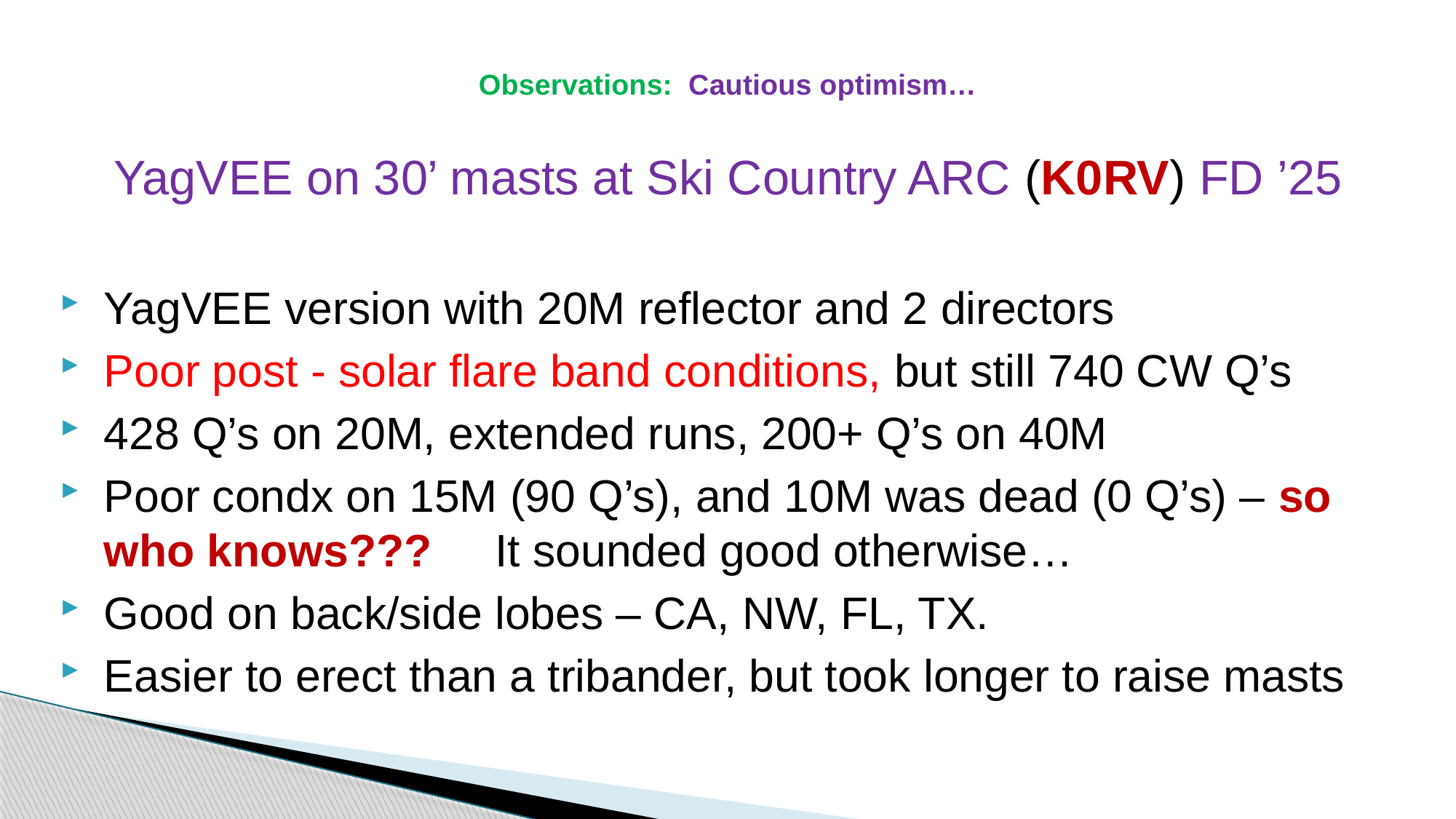

# Observations:  Cautious optimism…
    YagVEE on 30’ masts at Ski Country ARC (K0RV) FD ’25

YagVEE version with 20M reflector and 2 directors
Poor post - solar flare band conditions, but still 740 CW Q’s
428 Q’s on 20M, extended runs, 200+ Q’s on 40M
Poor condx on 15M (90 Q’s), and 10M was dead (0 Q’s) – so who knows???     It sounded good otherwise…
Good on back/side lobes – CA, NW, FL, TX.
Easier to erect than a tribander, but took longer to raise masts